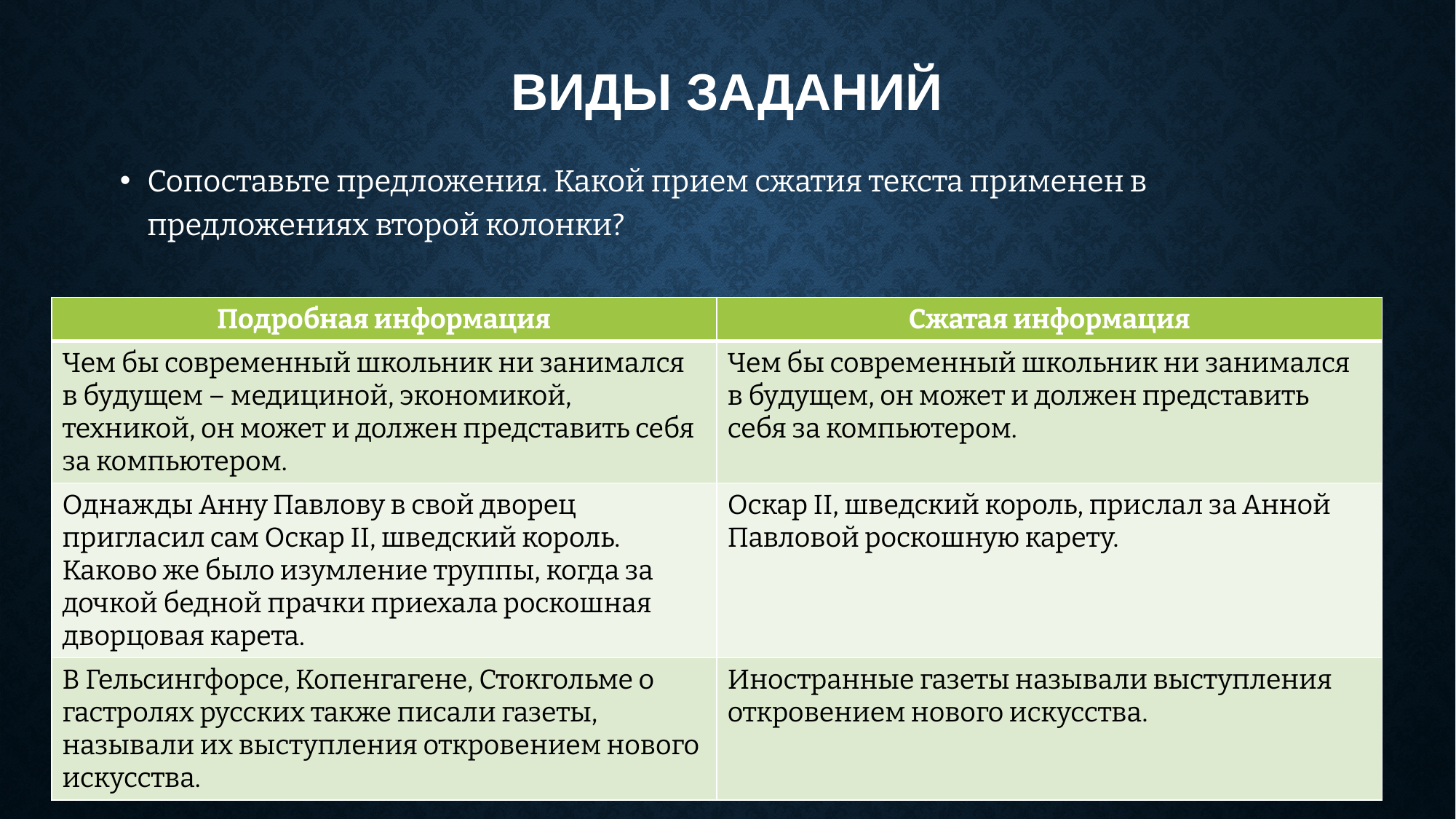

# Виды заданий
Сопоставьте предложения. Какой прием сжатия текста применен в предложениях второй колонки?

| Подробная информация | Сжатая информация |
| --- | --- |
| Чем бы современный школьник ни занимался в будущем – медициной, экономикой, техникой, он может и должен представить себя за компьютером. | Чем бы современный школьник ни занимался в будущем, он может и должен представить себя за компьютером. |
| Однажды Анну Павлову в свой дворец пригласил сам Оскар II, шведский король. Каково же было изумление труппы, когда за дочкой бедной прачки приехала роскошная дворцовая карета. | Оскар II, шведский король, прислал за Анной Павловой роскошную карету. |
| В Гельсингфорсе, Копенгагене, Стокгольме о гастролях русских также писали газеты, называли их выступления откровением нового искусства. | Иностранные газеты называли выступления откровением нового искусства. |